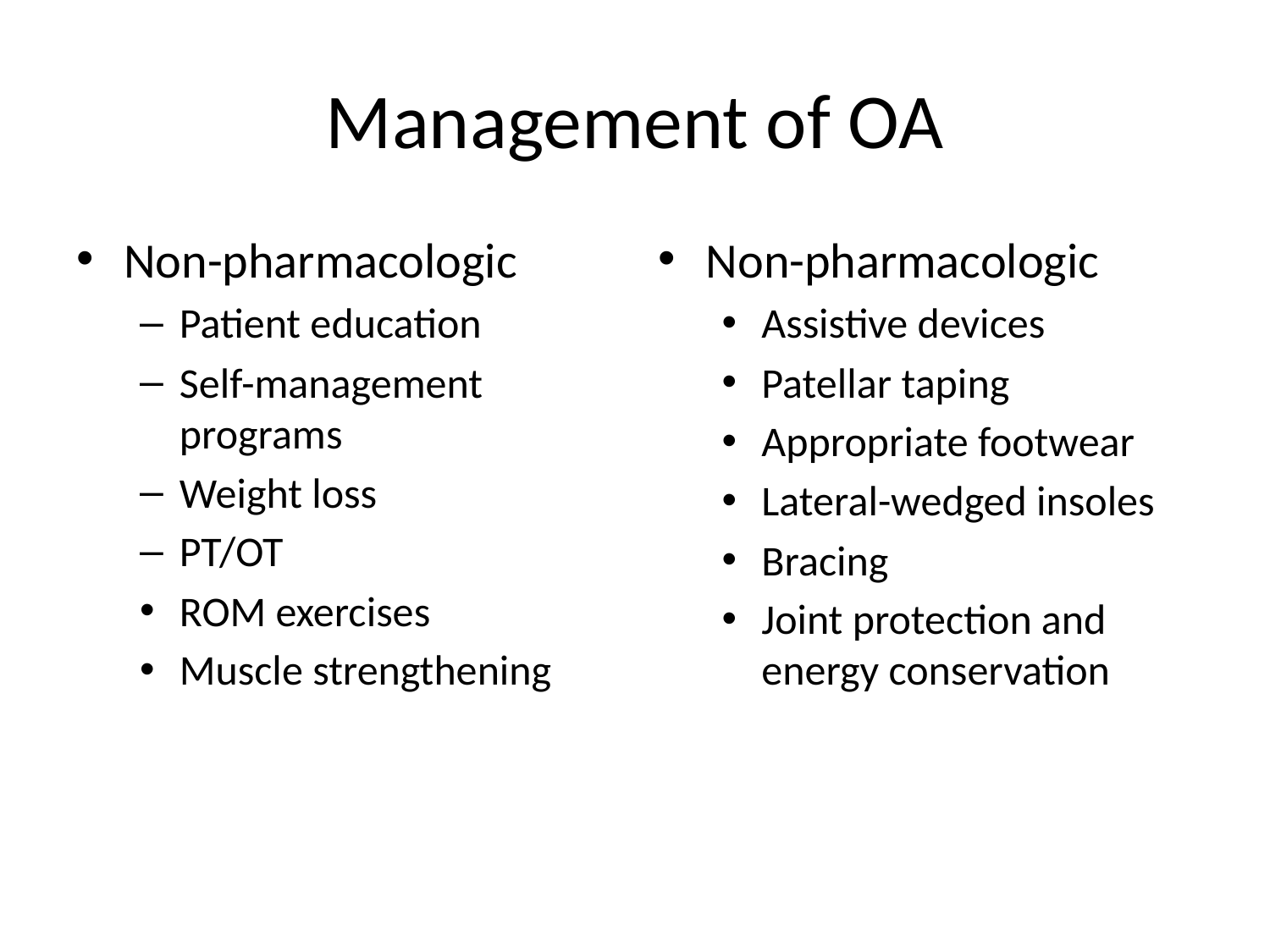

# Management of OA
Non-pharmacologic
Patient education
Self-management programs
Weight loss
PT/OT
ROM exercises
Muscle strengthening
Non-pharmacologic
Assistive devices
Patellar taping
Appropriate footwear
Lateral-wedged insoles
Bracing
Joint protection and energy conservation